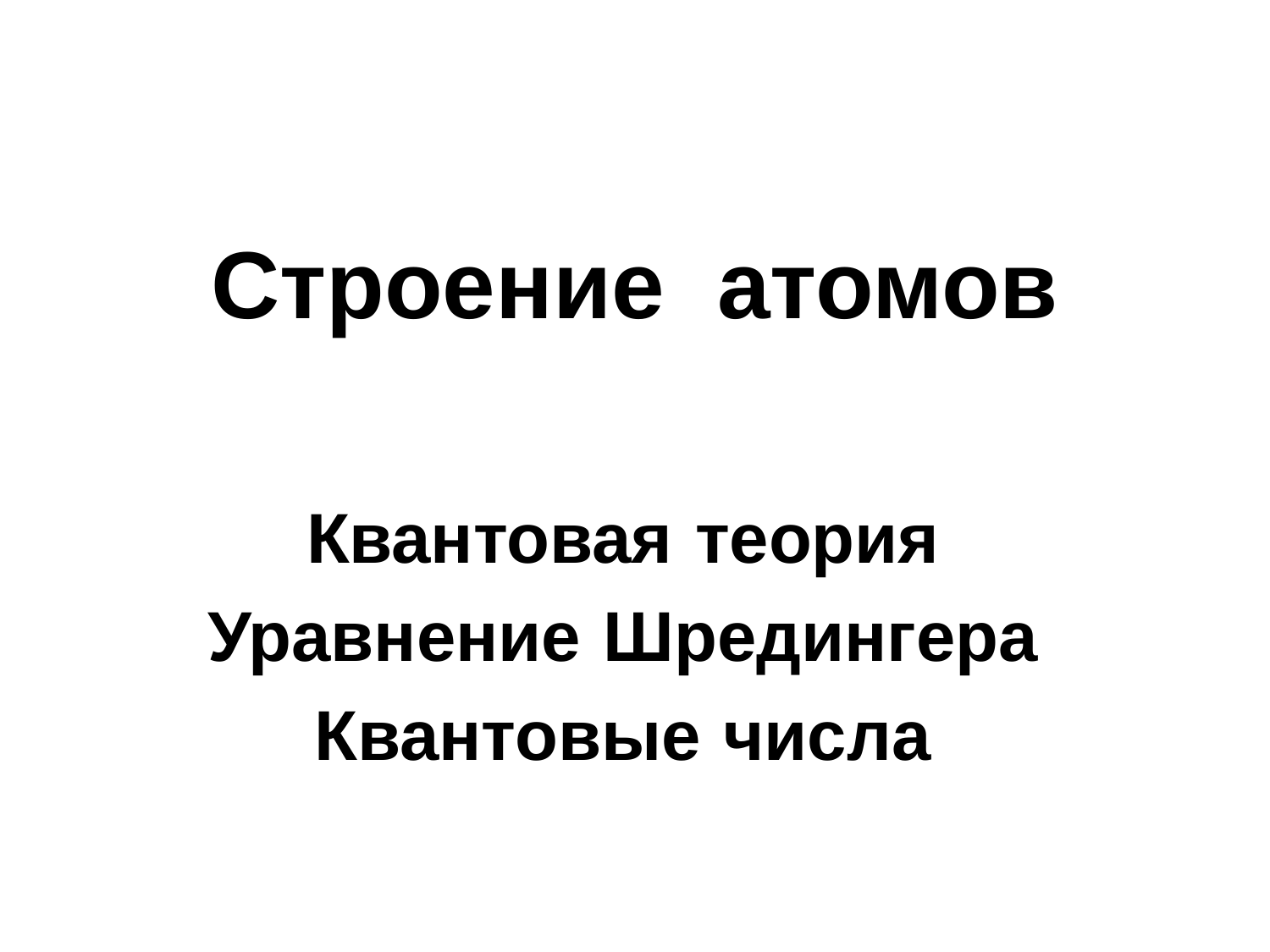

# Строение  атомов
Квантовая теория
Уравнение Шредингера
Квантовые числа